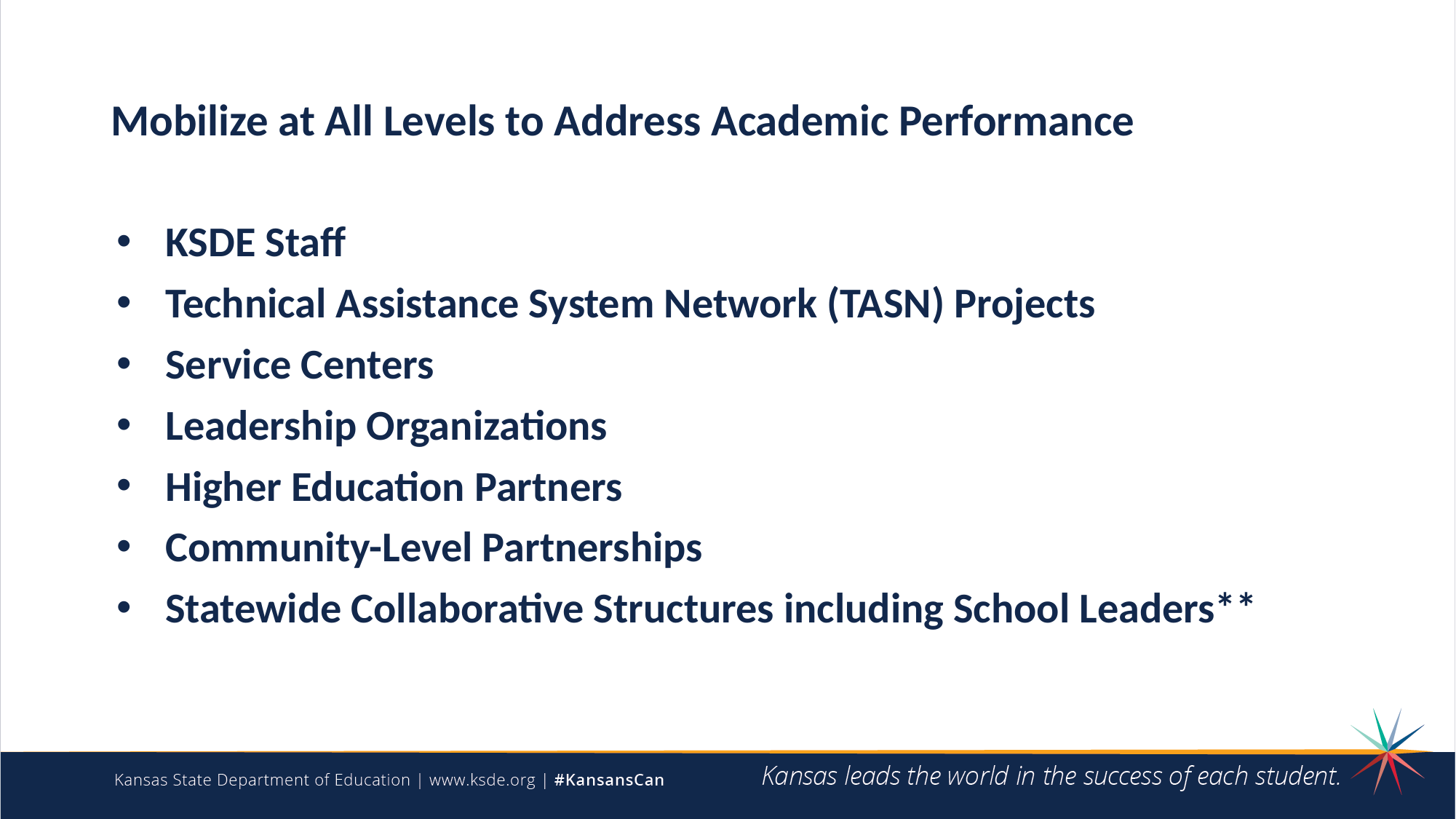

# Mobilize at All Levels to Address Academic Performance
KSDE Staff
Technical Assistance System Network (TASN) Projects
Service Centers
Leadership Organizations
Higher Education Partners
Community-Level Partnerships
Statewide Collaborative Structures including School Leaders**